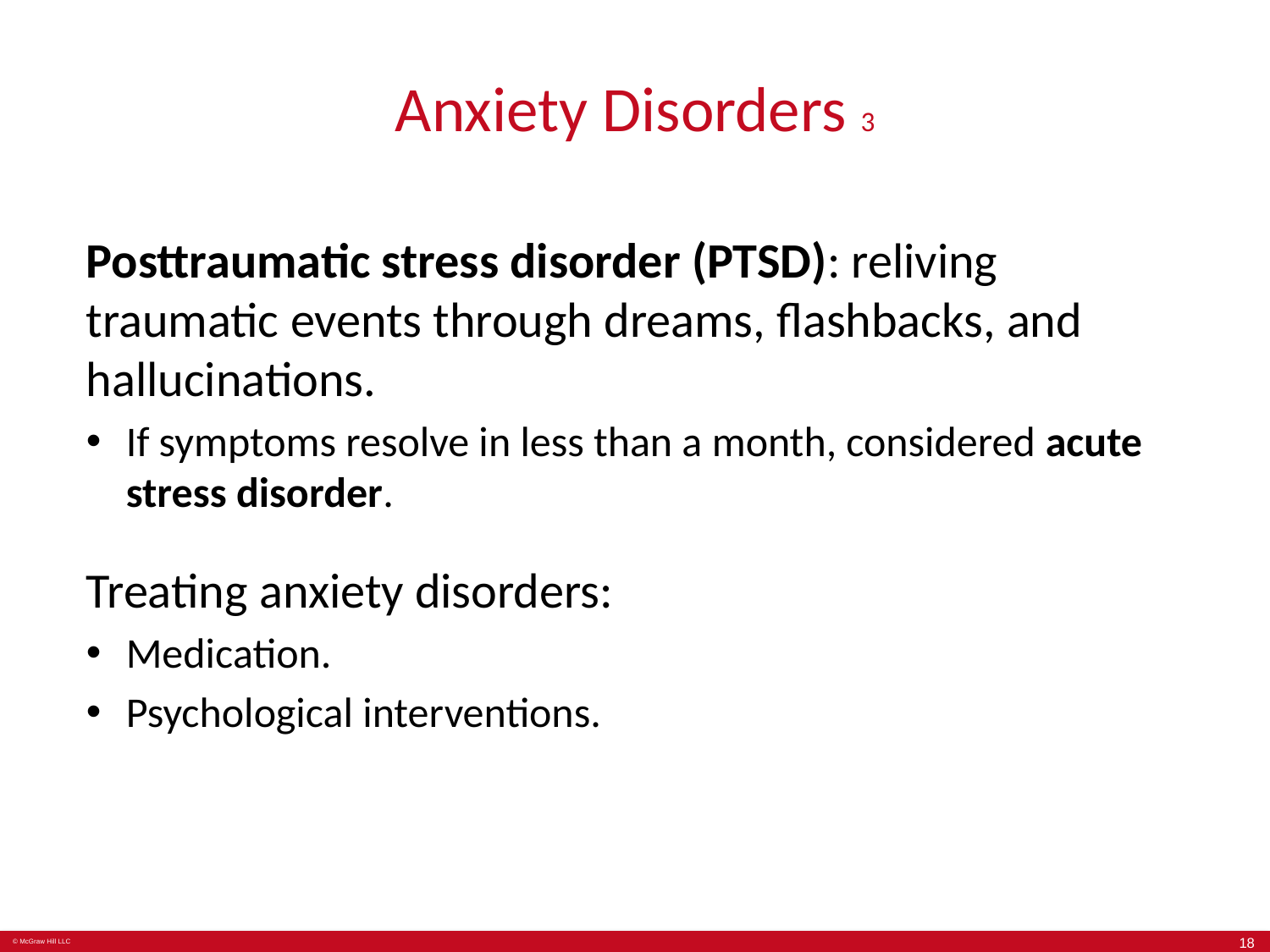

# Anxiety Disorders 3
Posttraumatic stress disorder (PTSD): reliving traumatic events through dreams, flashbacks, and hallucinations.
If symptoms resolve in less than a month, considered acute stress disorder.
Treating anxiety disorders:
Medication.
Psychological interventions.
18